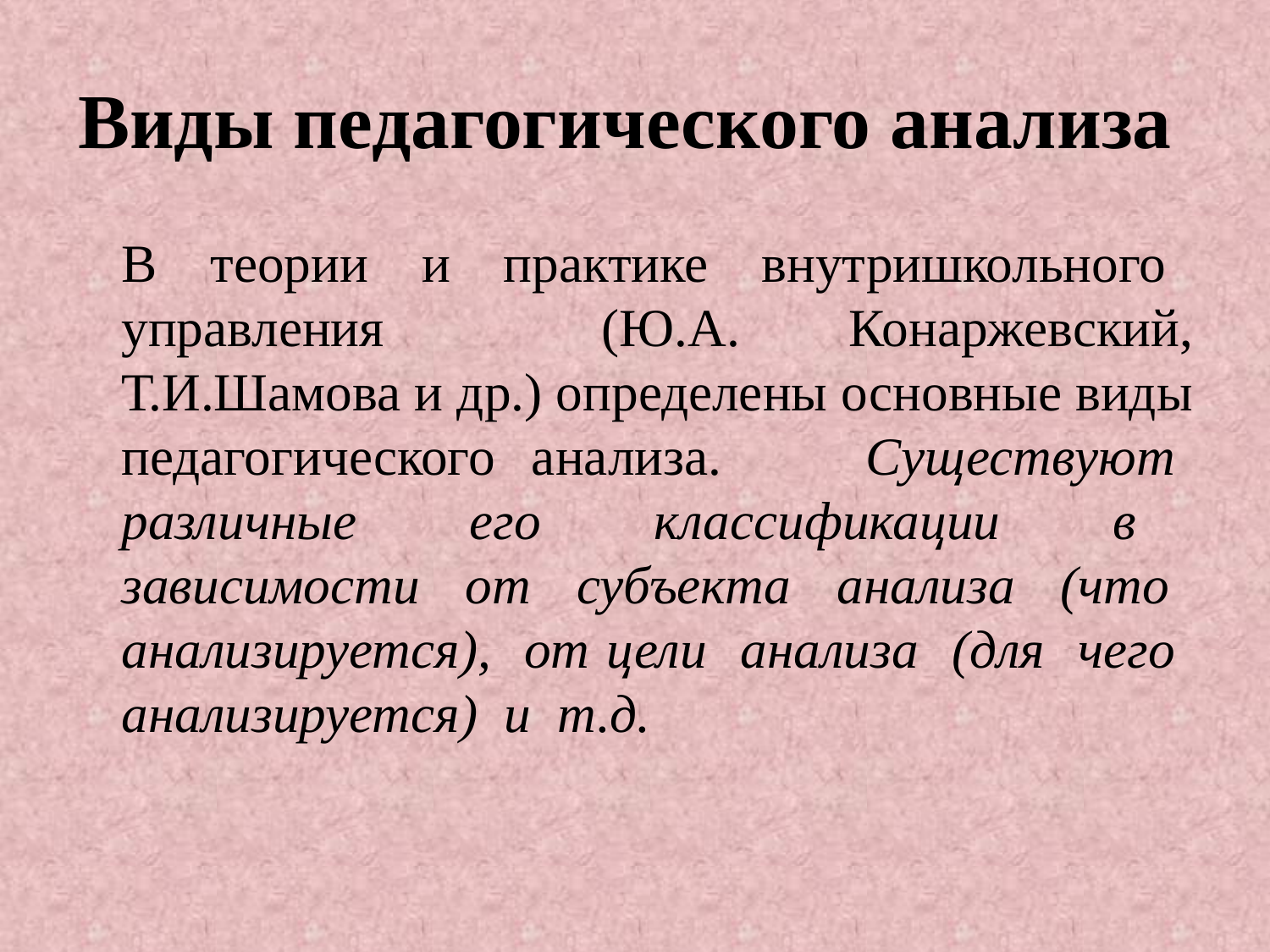

# Виды педагогического анализа
		В  теории  и  практике  внутришкольного  управления  (Ю.А. Конаржевский, Т.И.Шамова и др.) определены основные виды педагогического  анализа.  	Существуют  различные  его  классификации  в  зависимости  от  субъекта  анализа  (что  анализируется),  от цели  анализа  (для  чего  анализируется)  и  т.д.